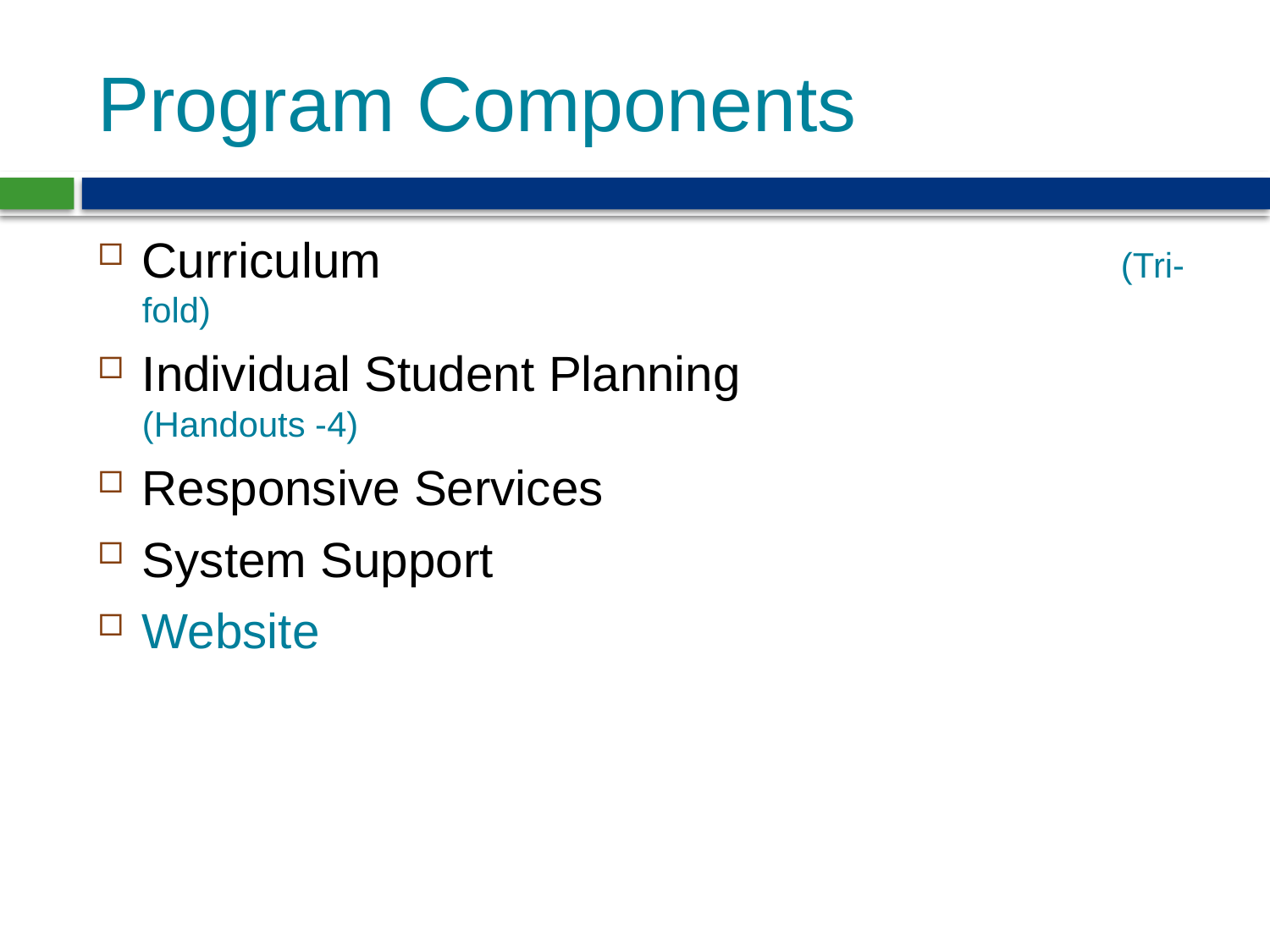

# Program Components
Curriculum                                                                            (Tri-fold)
Individual Student Planning                                 (Handouts -4)
Responsive Services
System Support
Website